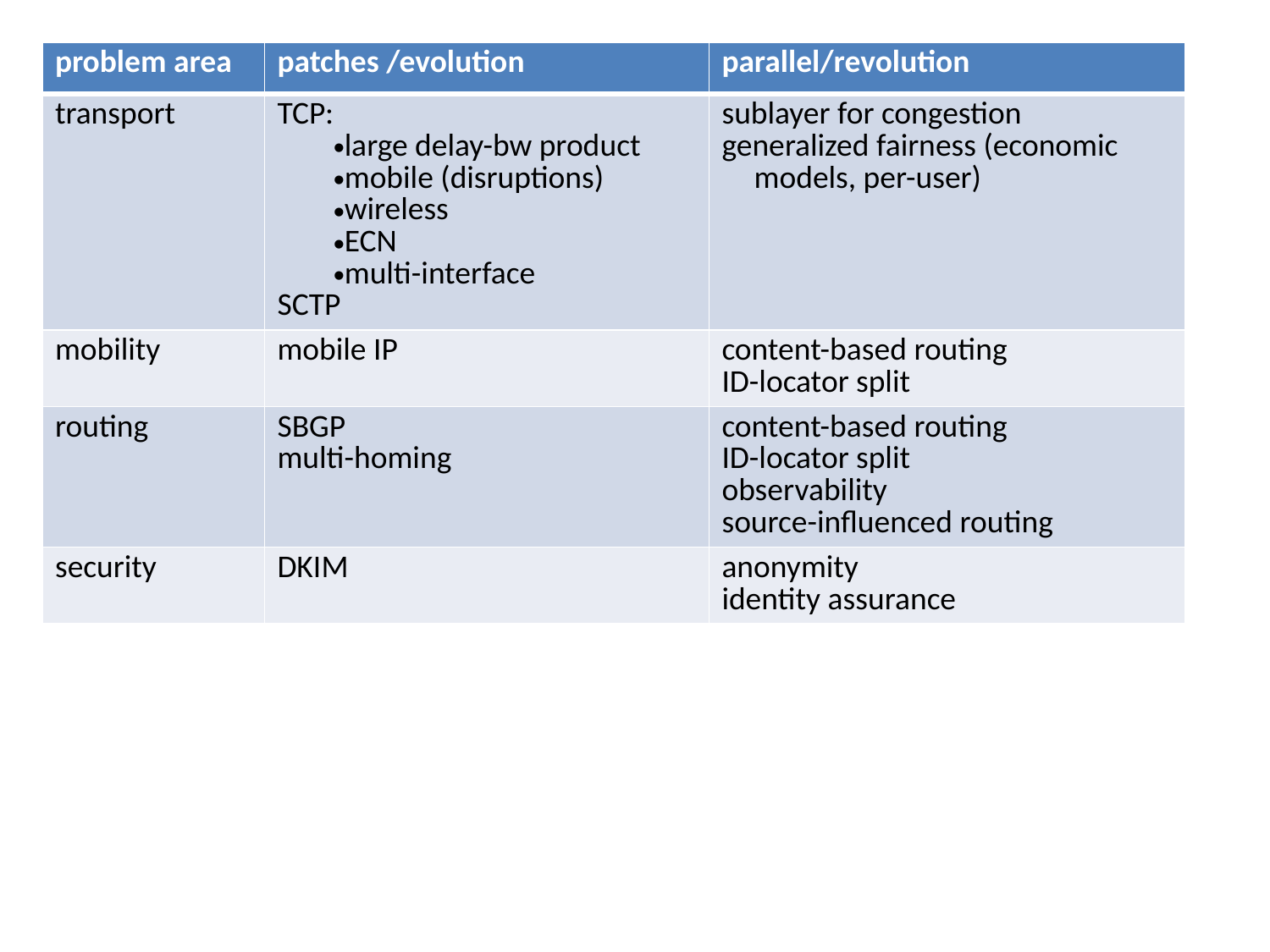

| problem area | patches /evolution | parallel/revolution |
| --- | --- | --- |
| transport | TCP: large delay-bw product mobile (disruptions) wireless ECN multi-interface SCTP | sublayer for congestion generalized fairness (economic models, per-user) |
| mobility | mobile IP | content-based routing ID-locator split |
| routing | SBGP multi-homing | content-based routing ID-locator split observability source-influenced routing |
| security | DKIM | anonymity identity assurance |